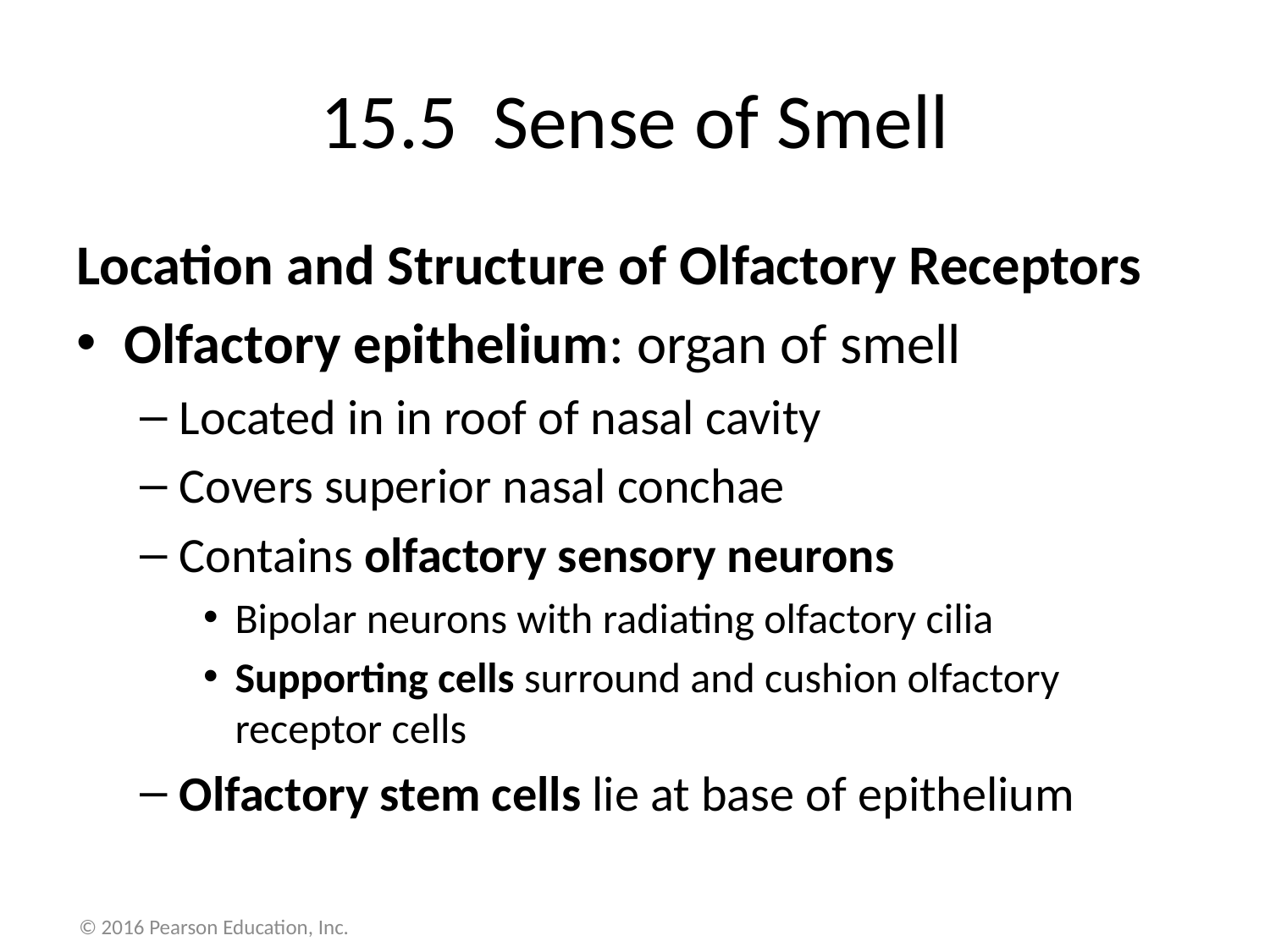

# 15.5  Sense of Smell
Location and Structure of Olfactory Receptors
Olfactory epithelium: organ of smell
Located in in roof of nasal cavity
Covers superior nasal conchae
Contains olfactory sensory neurons
Bipolar neurons with radiating olfactory cilia
Supporting cells surround and cushion olfactory receptor cells
Olfactory stem cells lie at base of epithelium

© 2016 Pearson Education, Inc.